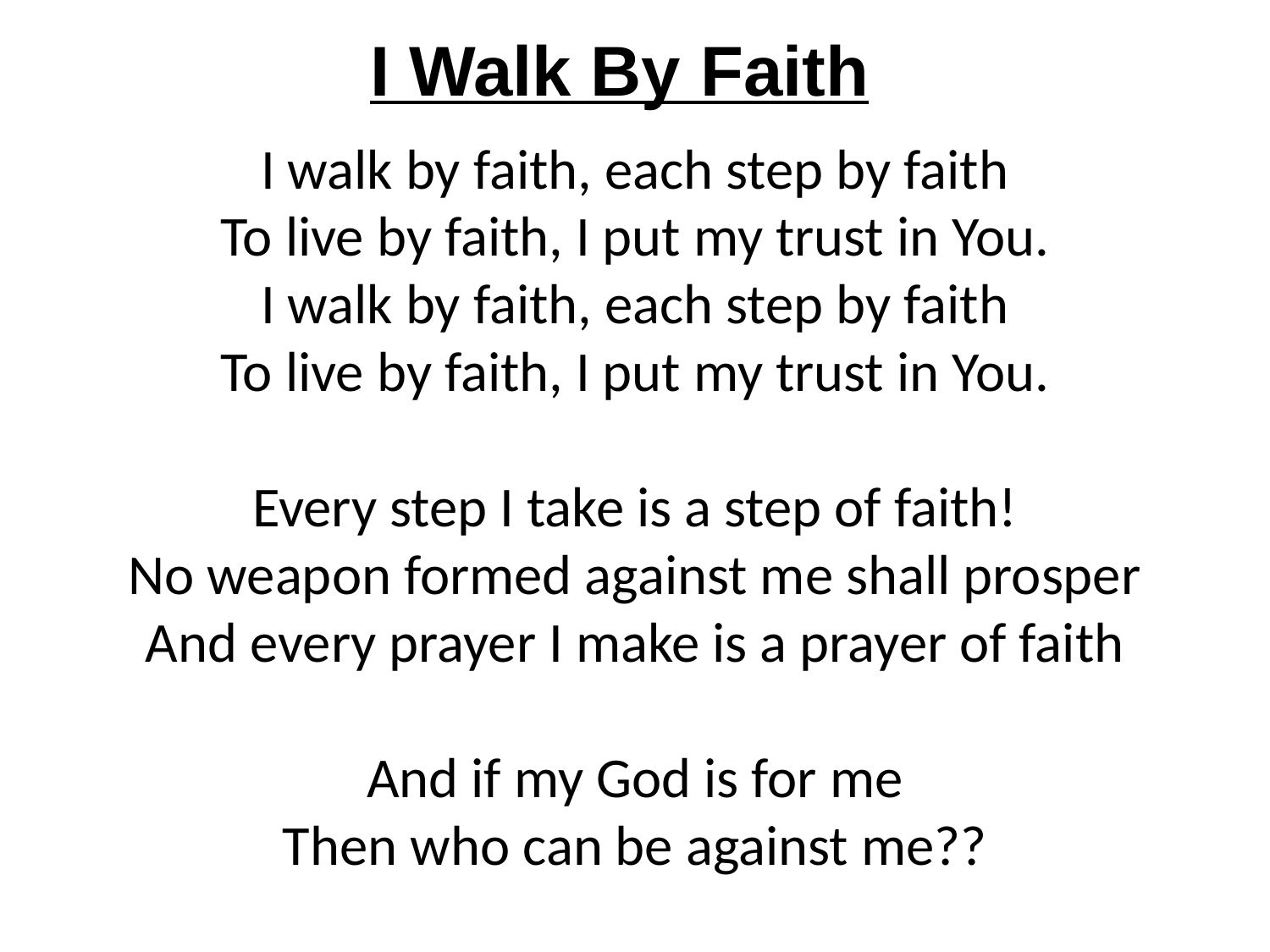

I Walk By Faith
I walk by faith, each step by faith
To live by faith, I put my trust in You.
I walk by faith, each step by faith
To live by faith, I put my trust in You.

Every step I take is a step of faith!
No weapon formed against me shall prosper
And every prayer I make is a prayer of faith

And if my God is for me
Then who can be against me??